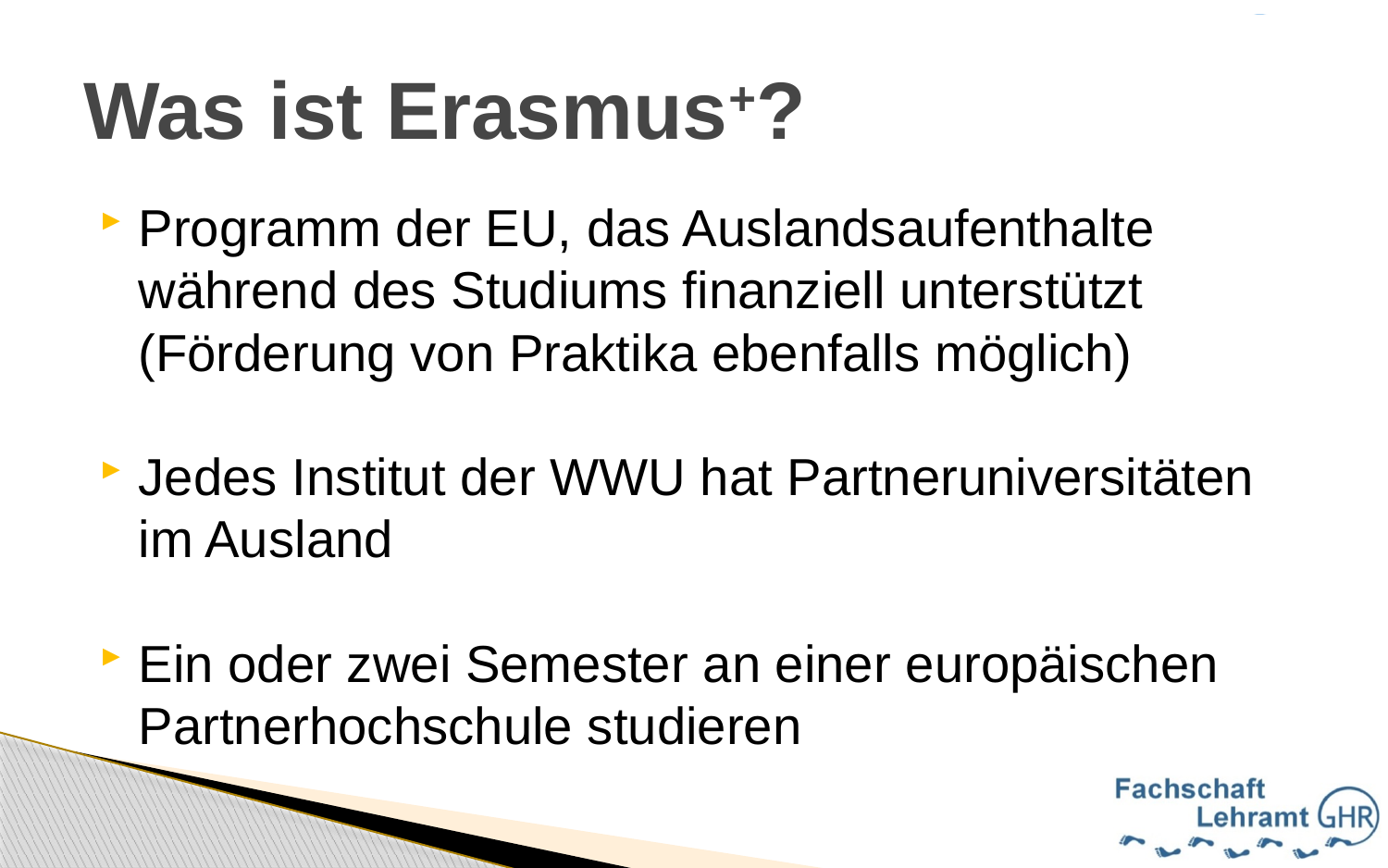

# Was ist Erasmus+?
Programm der EU, das Auslandsaufenthalte während des Studiums finanziell unterstützt
(Förderung von Praktika ebenfalls möglich)

Jedes Institut der WWU hat Partneruniversitäten im Ausland

Ein oder zwei Semester an einer europäischen Partnerhochschule studieren